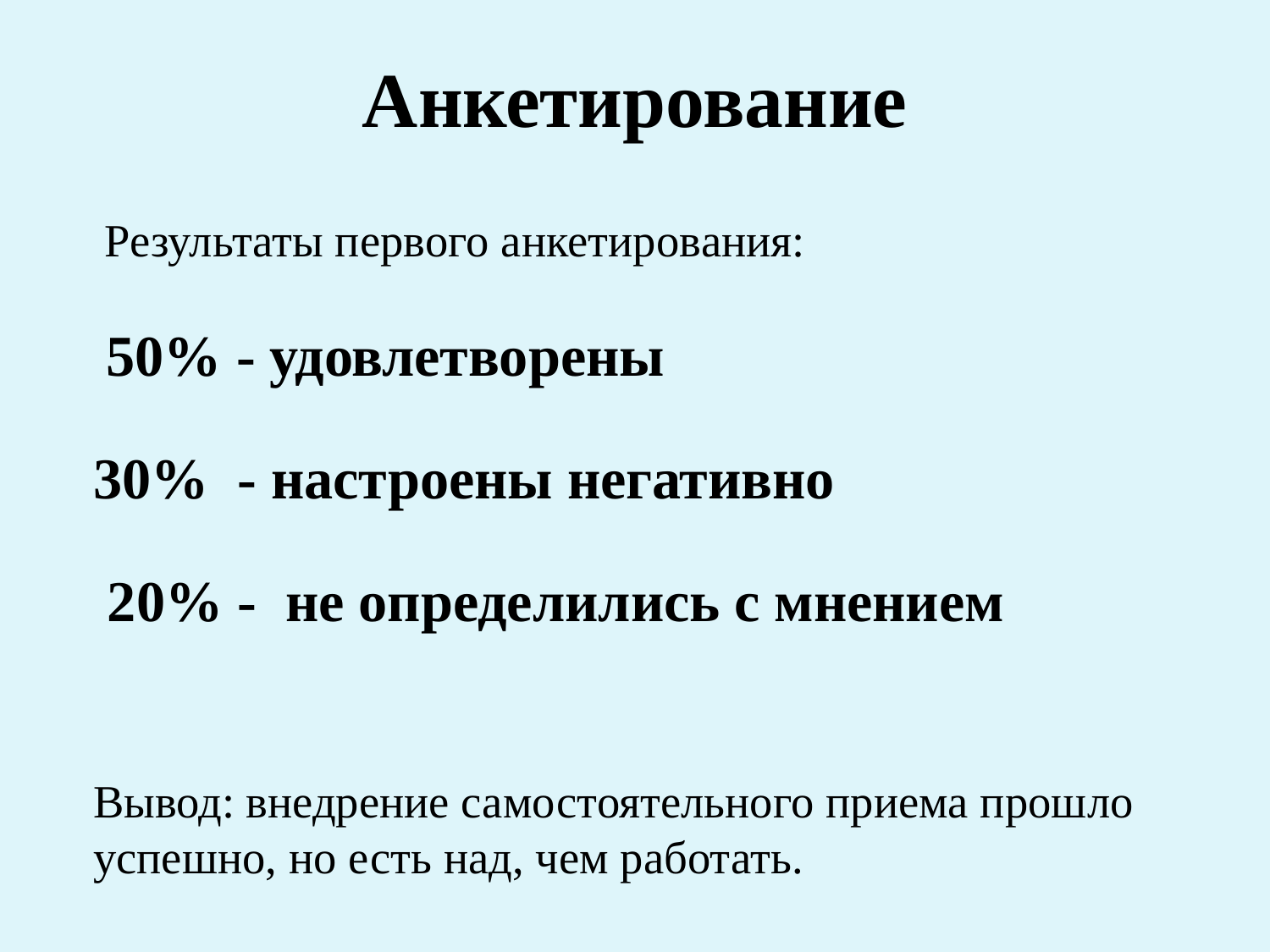

# Анкетирование
 Результаты первого анкетирования:
 50% - удовлетворены
30%  - настроены негативно
 20% -  не определились с мнением

Вывод: внедрение самостоятельного приема прошло успешно, но есть над, чем работать.